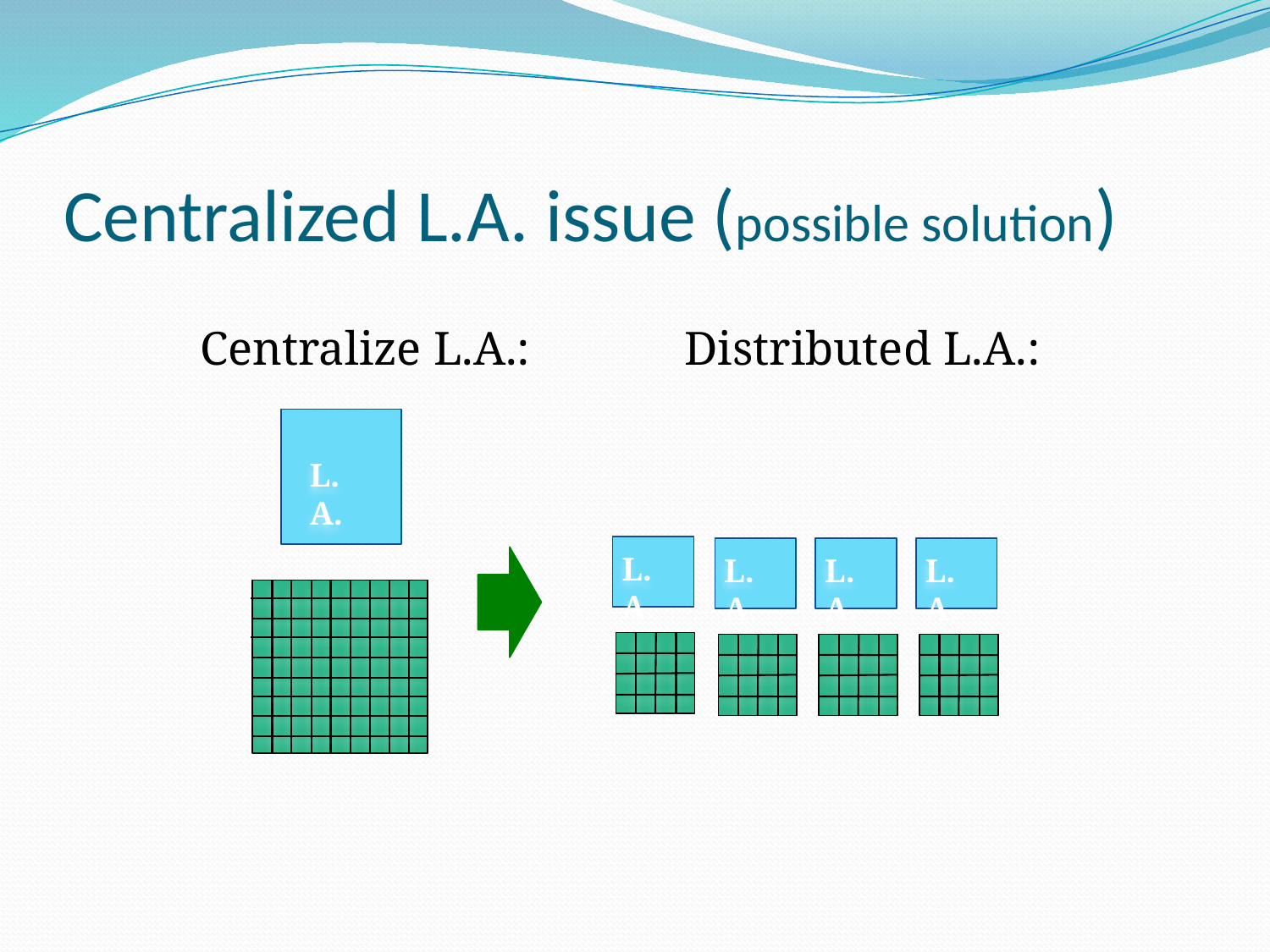

# Centralized L.A. issue (possible solution)
      Centralize L.A.:             Distributed L.A.:

L. A.

L. A.

L. A.

L. A.

L. A.